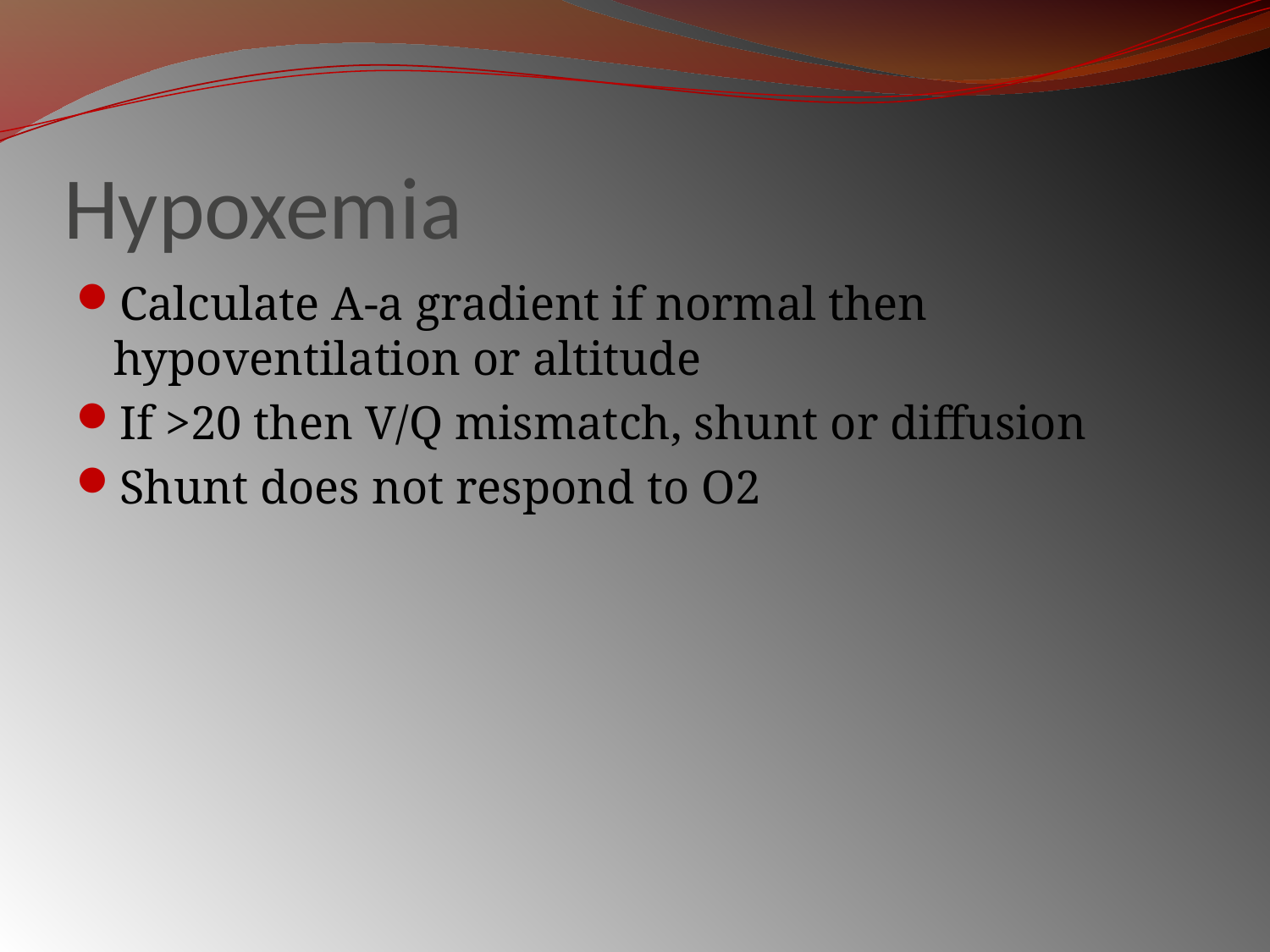

# Hypoxemia
Calculate A-a gradient if normal then hypoventilation or altitude
If >20 then V/Q mismatch, shunt or diffusion
Shunt does not respond to O2